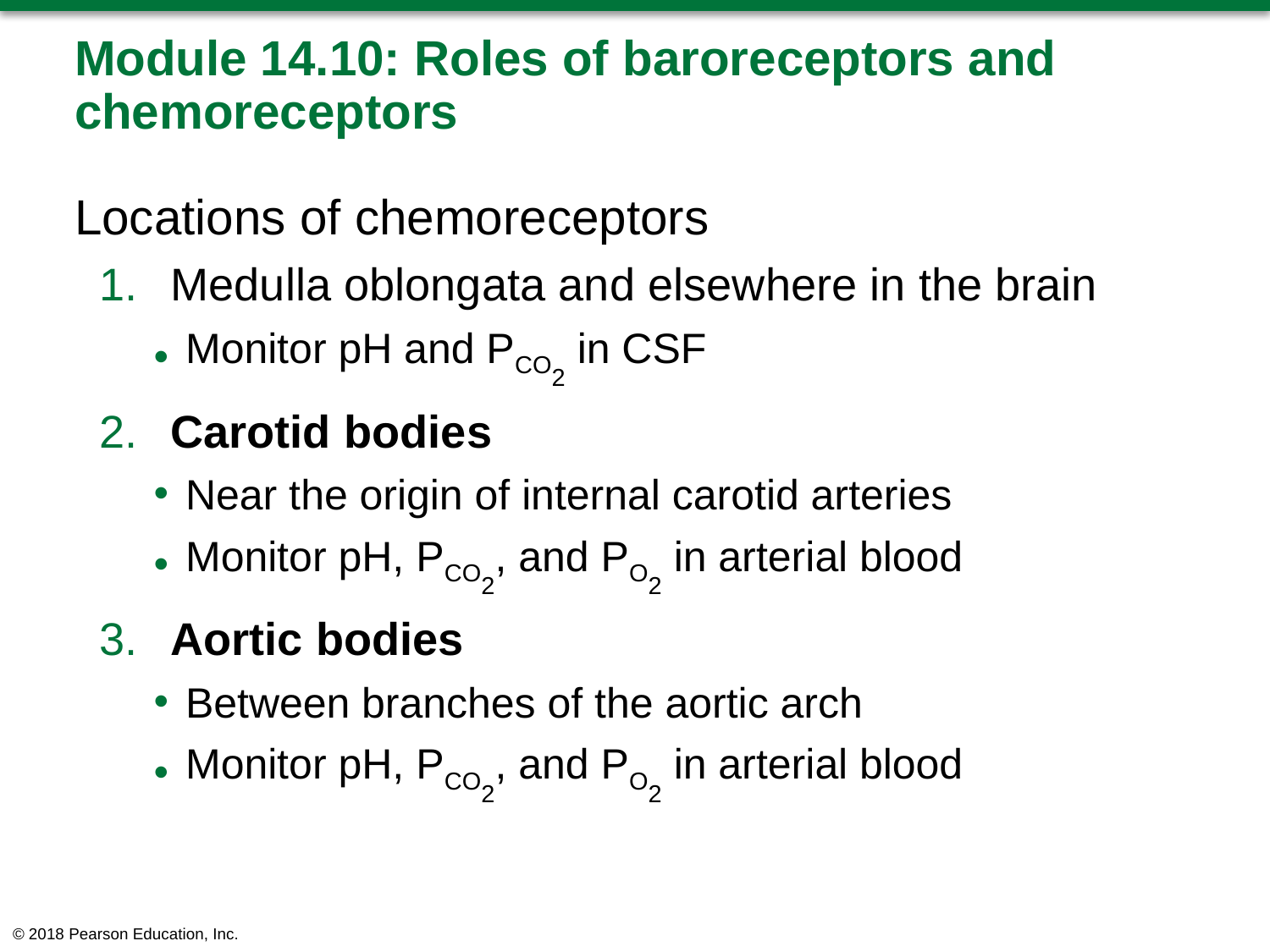

# Module 14.10: Roles of baroreceptors and chemoreceptors
Locations of chemoreceptors
Medulla oblongata and elsewhere in the brain
Monitor pH and PCO2 in CSF
​Carotid bodies
Near the origin of internal carotid arteries
Monitor pH, PCO2, and PO2 in arterial blood
​Aortic bodies
Between branches of the aortic arch
Monitor pH, PCO2, and PO2 in arterial blood
© 2018 Pearson Education, Inc.